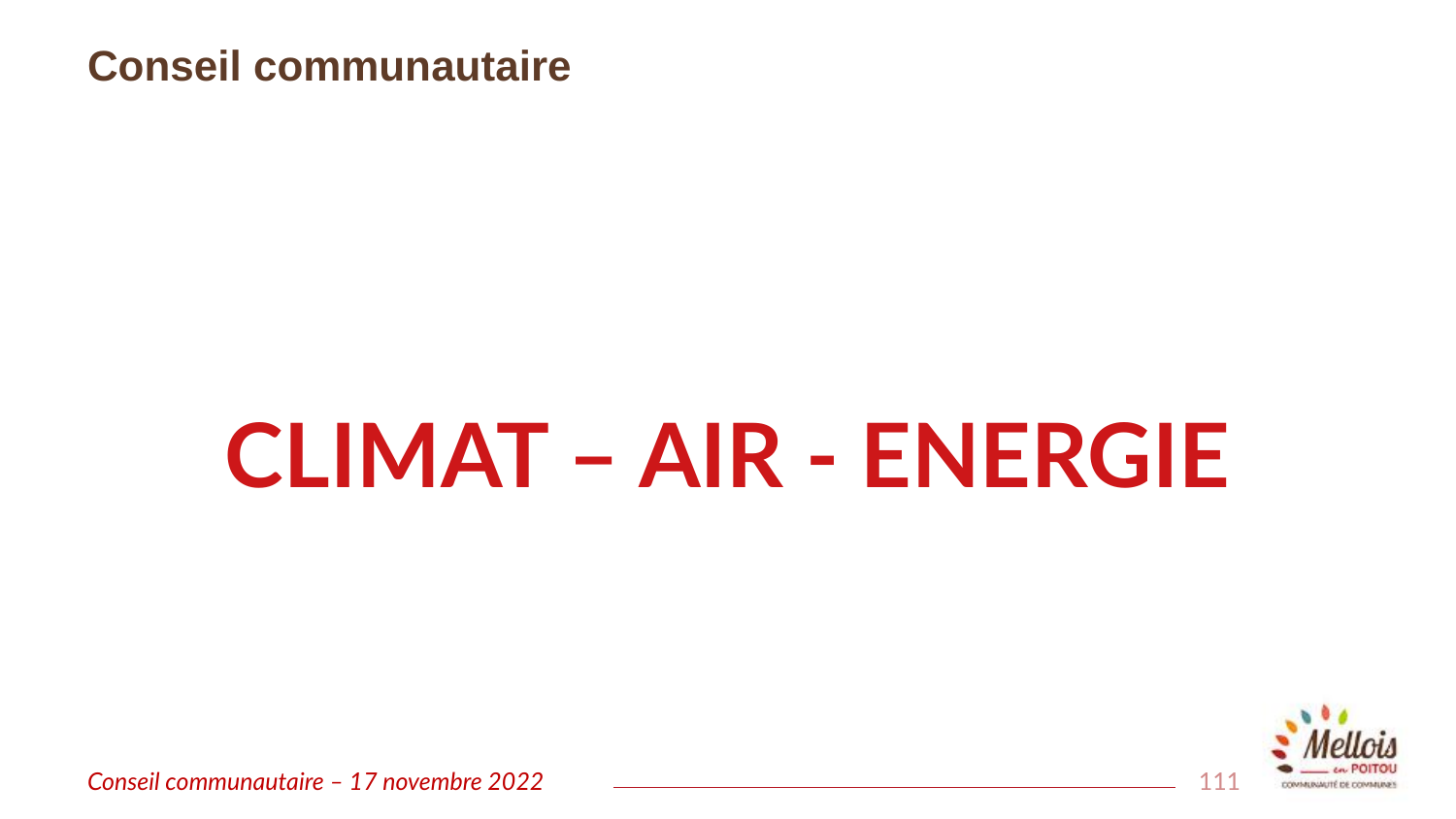

# Conseil communautaire

CLIMAT – AIR - ENERGIE
Conseil communautaire – 17 novembre 2022
111